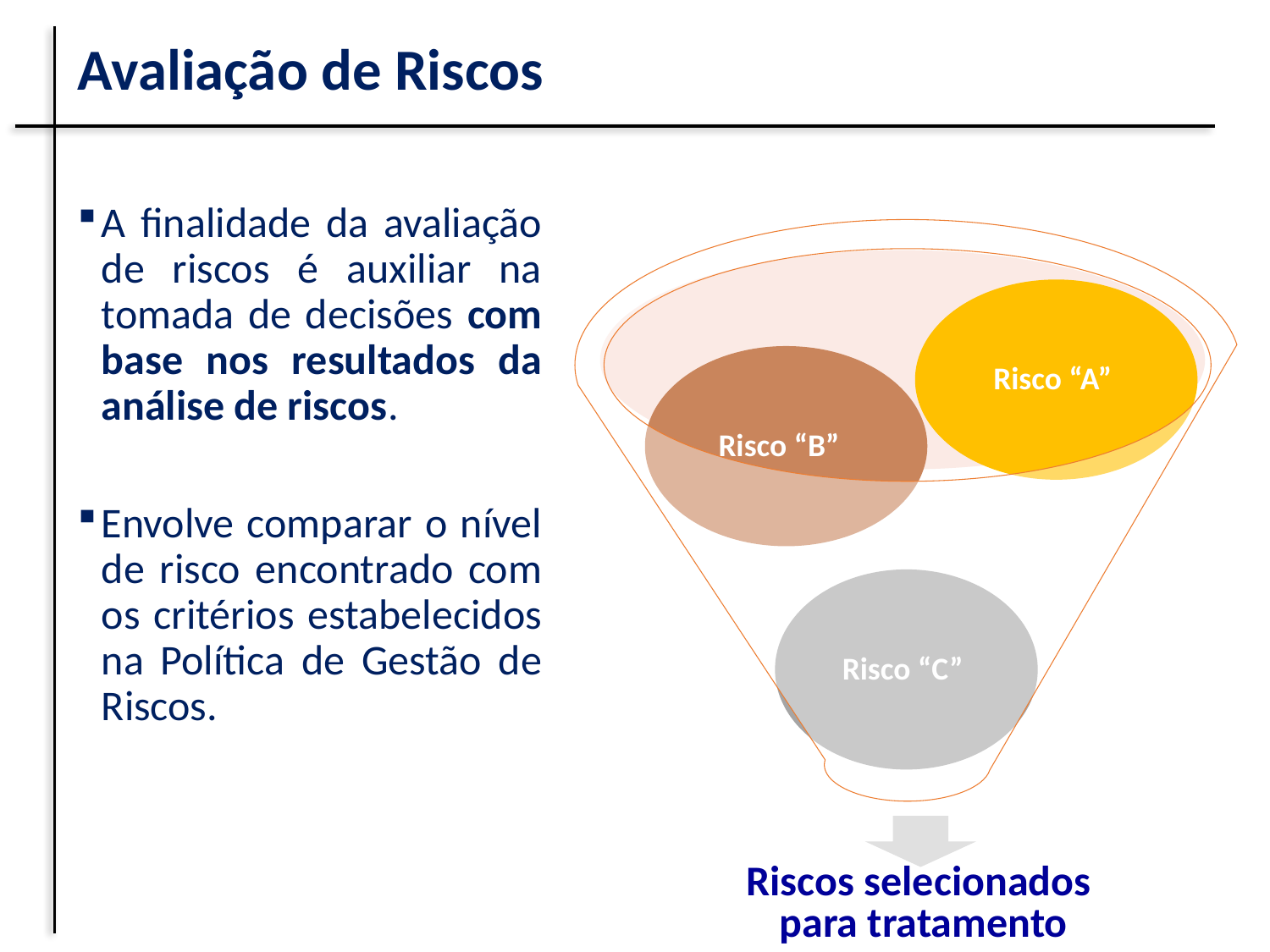

# Avaliação de Riscos
Riscos selecionados
para tratamento
Risco “C”
Risco “B”
Risco “A”
A finalidade da avaliação de riscos é auxiliar na tomada de decisões com base nos resultados da análise de riscos.

Envolve comparar o nível de risco encontrado com os critérios estabelecidos na Política de Gestão de Riscos.